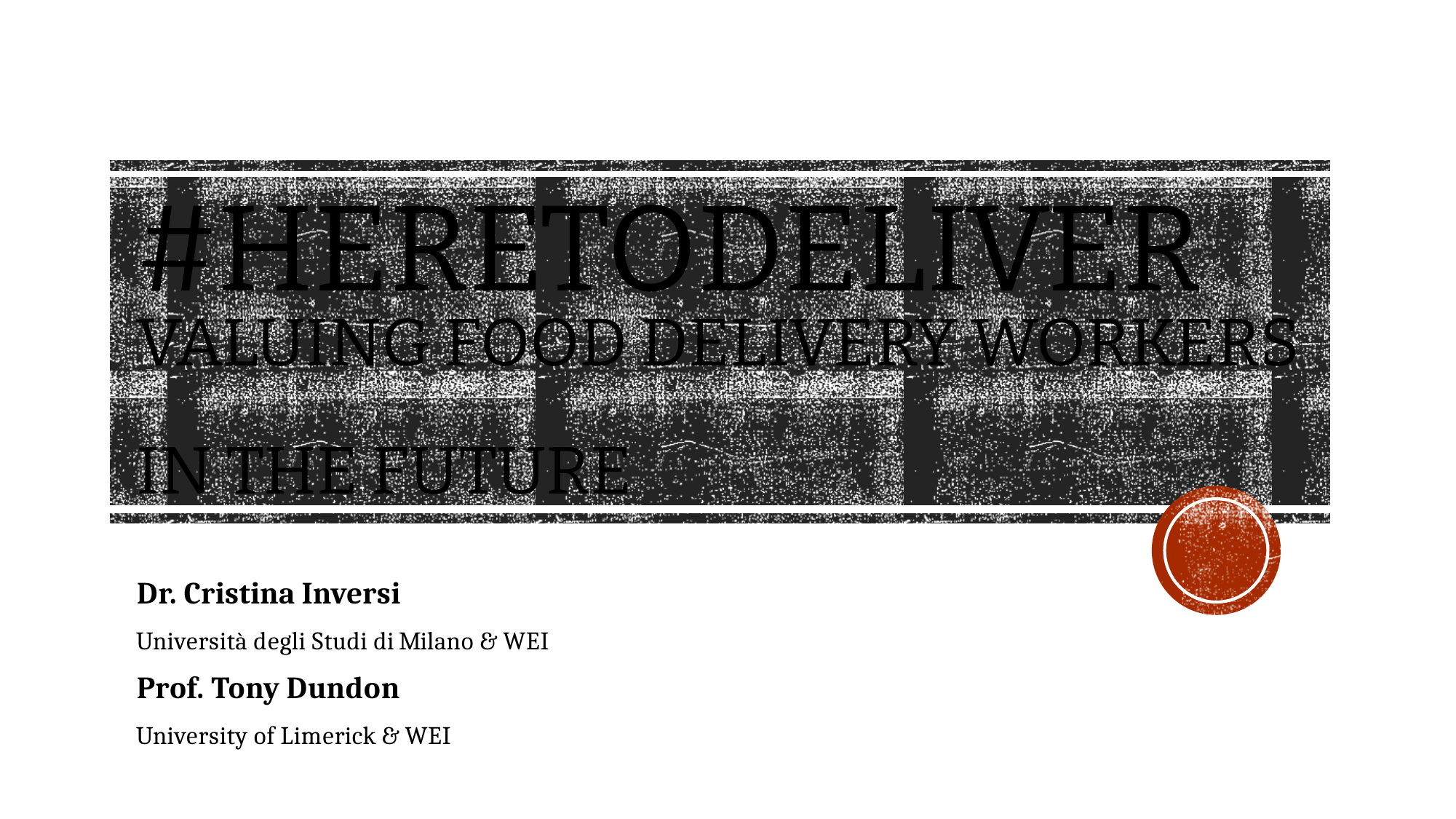

# #Heretodeliver Valuing food delivery workers in the future
Dr. Cristina Inversi
Università degli Studi di Milano & WEI
Prof. Tony Dundon
University of Limerick & WEI